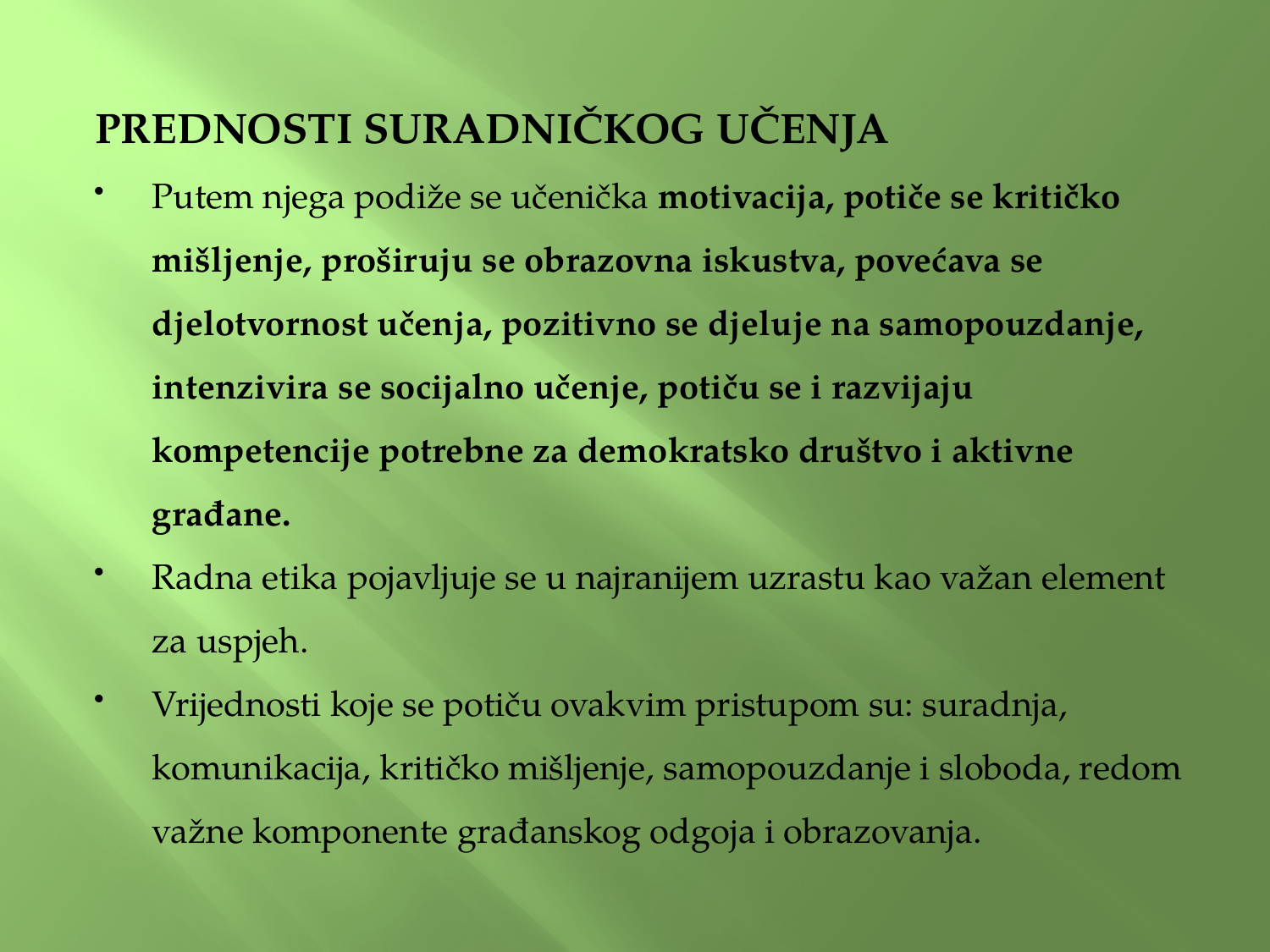

PREDNOSTI SURADNIČKOG UČENJA
Putem njega podiže se učenička motivacija, potiče se kritičko mišljenje, proširuju se obrazovna iskustva, povećava se djelotvornost učenja, pozitivno se djeluje na samopouzdanje, intenzivira se socijalno učenje, potiču se i razvijaju kompetencije potrebne za demokratsko društvo i aktivne građane.
Radna etika pojavljuje se u najranijem uzrastu kao važan element za uspjeh.
Vrijednosti koje se potiču ovakvim pristupom su: suradnja, komunikacija, kritičko mišljenje, samopouzdanje i sloboda, redom važne komponente građanskog odgoja i obrazovanja.